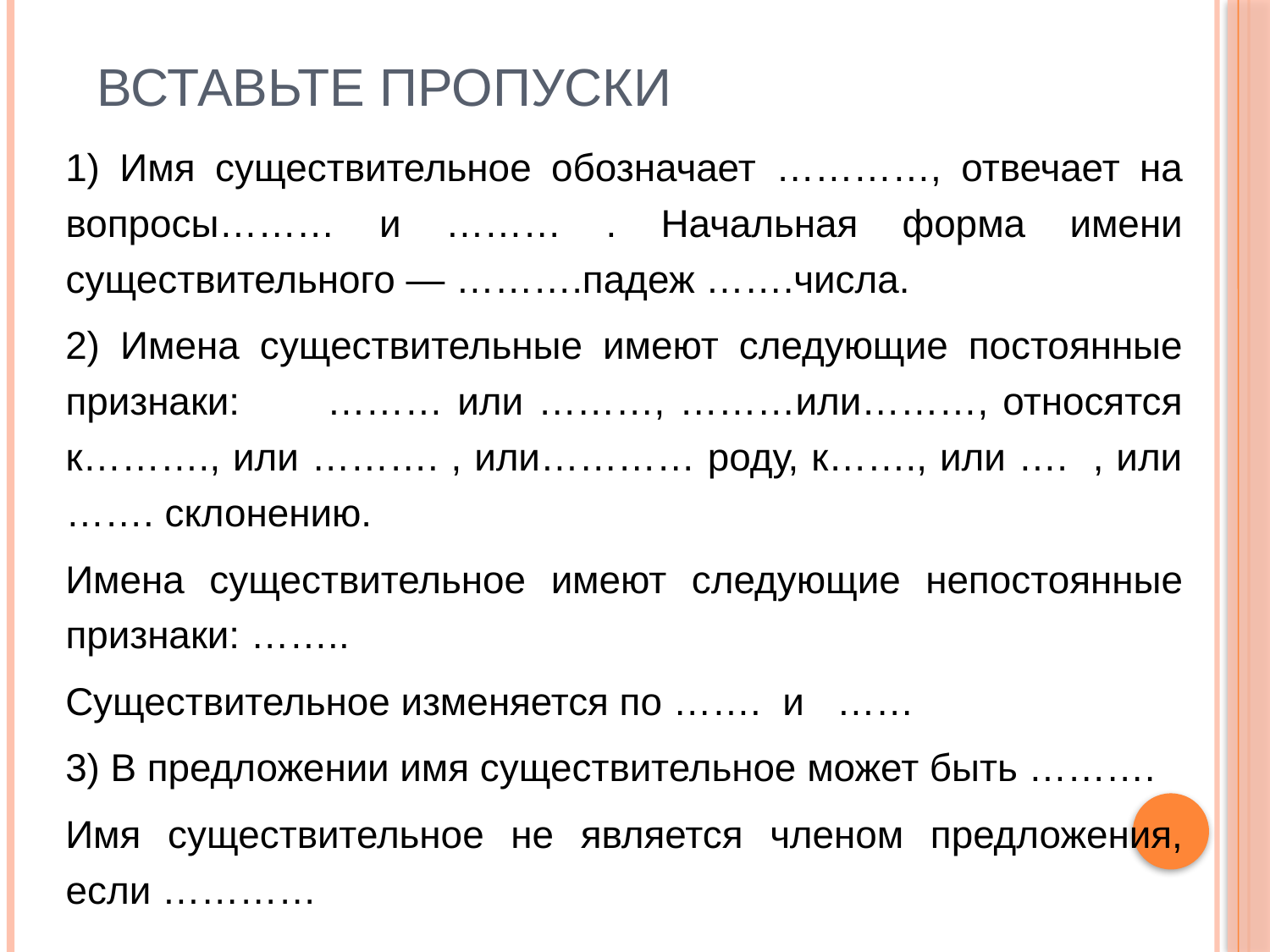

# Вставьте пропуски
1) Имя существительное обозначает …………, отвечает на вопросы……… и ……… . Начальная форма имени существительного — ……….падеж …….числа.
2) Имена существительные имеют следующие постоянные признаки:      ……… или ………, ………или………, относятся к………., или ………. , или………… роду, к……., или ….  , или ……. склонению.
Имена существительное имеют следующие непостоянные признаки: ……..
Существительное изменяется по …….  и   ……
3) В предложении имя существительное может быть ……….
Имя существительное не является членом предложения, если …………